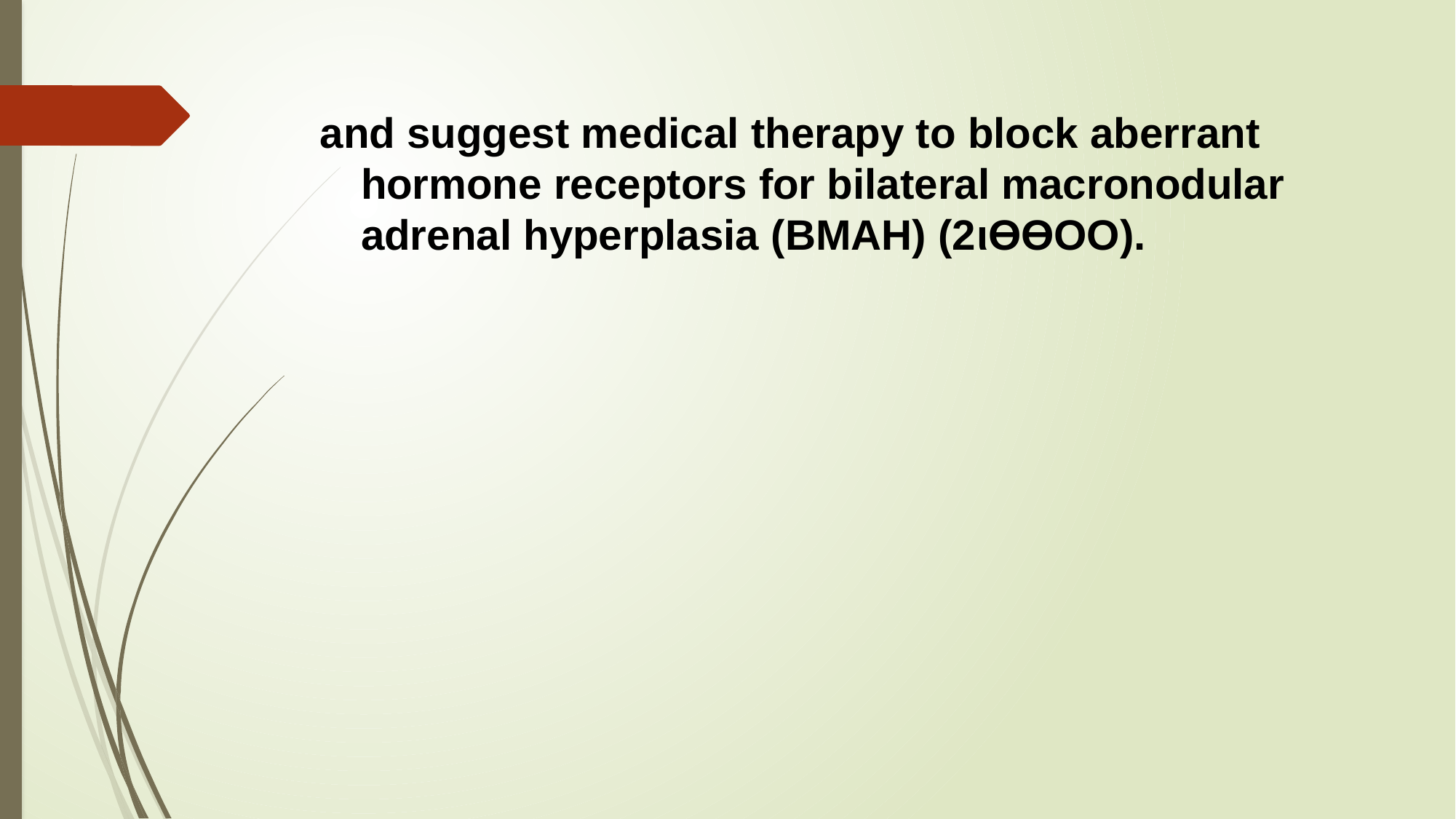

and suggest medical therapy to block aberrant hormone receptors for bilateral macronodular adrenal hyperplasia (BMAH) (2ιƟƟΟΟ).